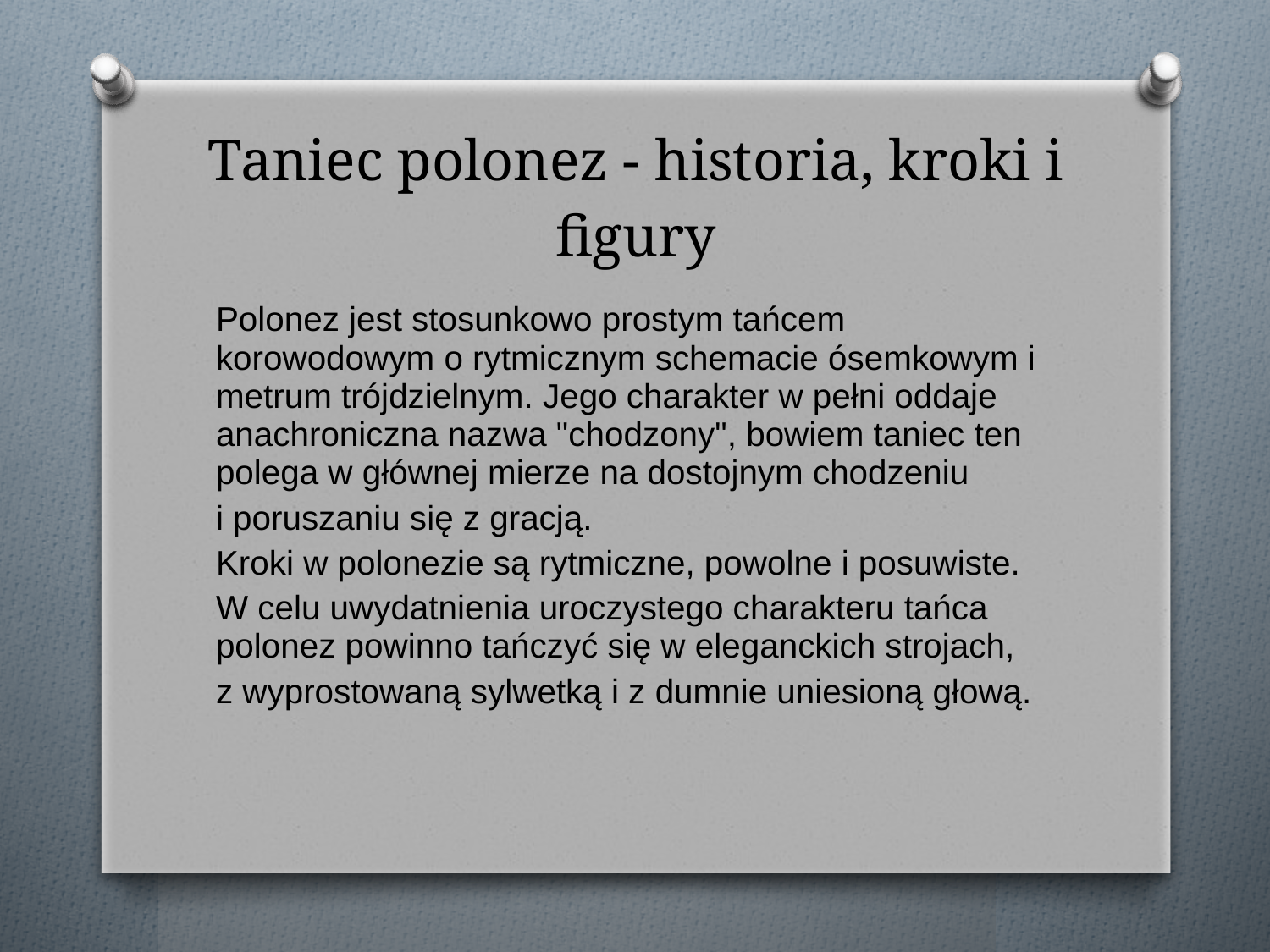

# Taniec polonez - historia, kroki i figury
Polonez jest stosunkowo prostym tańcem korowodowym o rytmicznym schemacie ósemkowym i metrum trójdzielnym. Jego charakter w pełni oddaje anachroniczna nazwa "chodzony", bowiem taniec ten polega w głównej mierze na dostojnym chodzeniu
i poruszaniu się z gracją.
Kroki w polonezie są rytmiczne, powolne i posuwiste.
W celu uwydatnienia uroczystego charakteru tańca polonez powinno tańczyć się w eleganckich strojach,
z wyprostowaną sylwetką i z dumnie uniesioną głową.